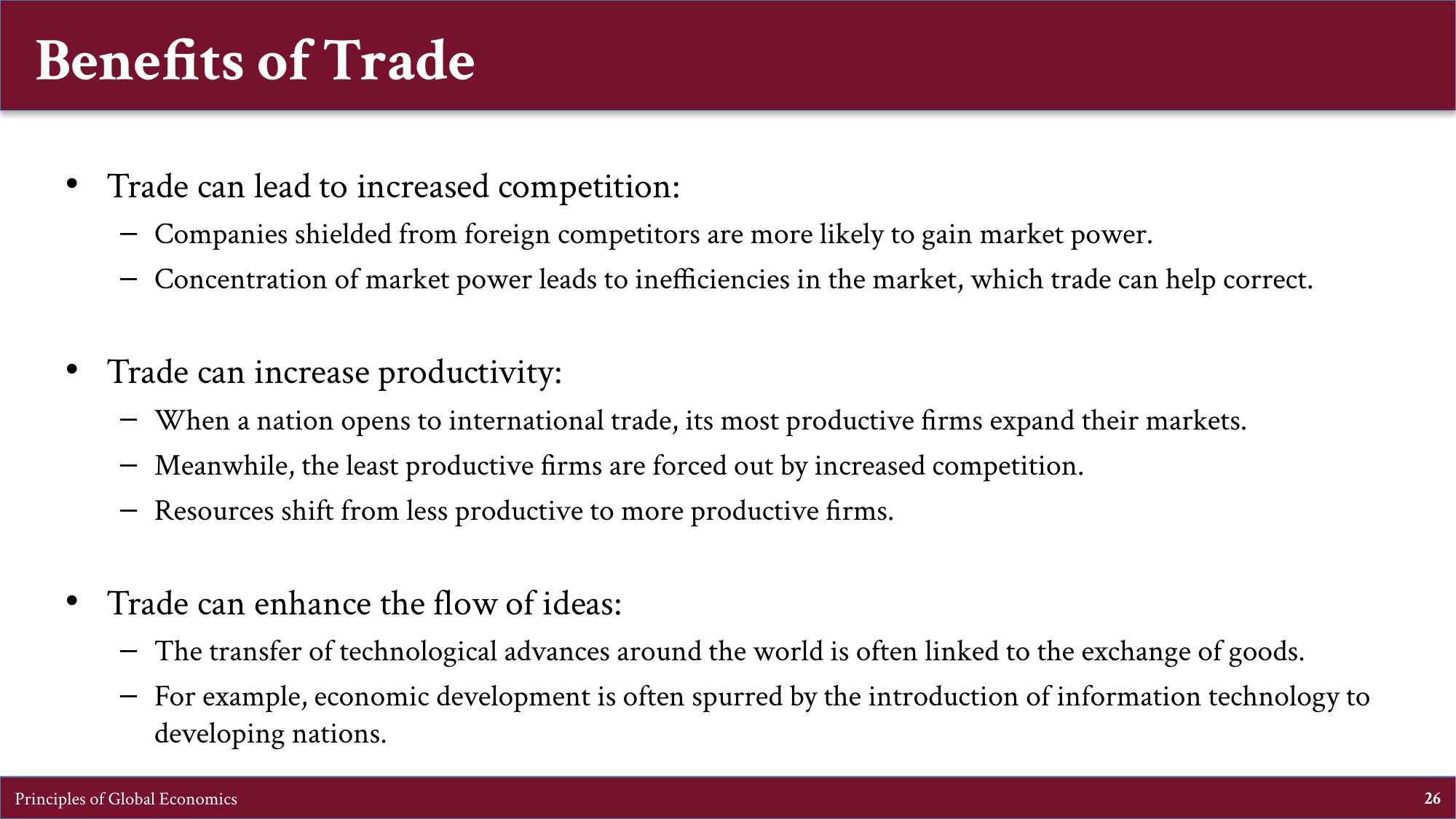

# Benefits of Trade
Trade can lead to increased competition:
Companies shielded from foreign competitors are more likely to gain market power.
Concentration of market power leads to inefficiencies in the market, which trade can help correct.

Trade can increase productivity:
When a nation opens to international trade, its most productive firms expand their markets.
Meanwhile, the least productive firms are forced out by increased competition.
Resources shift from less productive to more productive firms.

Trade can enhance the flow of ideas:
The transfer of technological advances around the world is often linked to the exchange of goods.
For example, economic development is often spurred by the introduction of information technology to developing nations.

 Principles of Global Economics
26